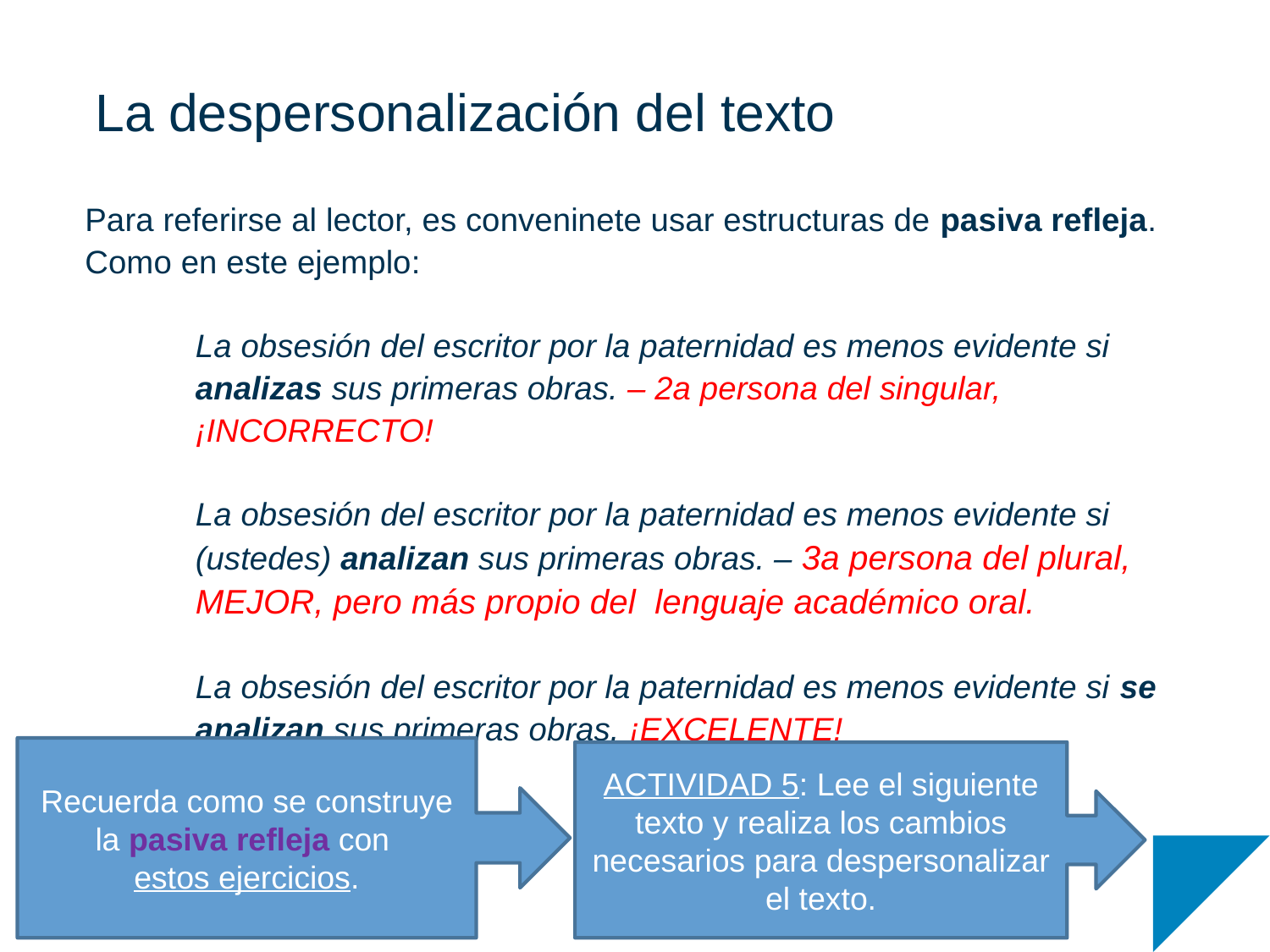

# La despersonalización del texto
Para referirse al lector, es conveninete usar estructuras de pasiva refleja. Como en este ejemplo:

La obsesión del escritor por la paternidad es menos evidente si analizas sus primeras obras. – 2a persona del singular, ¡INCORRECTO!

La obsesión del escritor por la paternidad es menos evidente si (ustedes) analizan sus primeras obras. – 3a persona del plural, MEJOR, pero más propio del  lenguaje académico oral.

La obsesión del escritor por la paternidad es menos evidente si se analizan sus primeras obras. ¡EXCELENTE!

Recuerda como se construye
la pasiva refleja con
estos ejercicios.
ACTIVIDAD 5: Lee el siguiente texto y realiza los cambios necesarios para despersonalizar el texto.